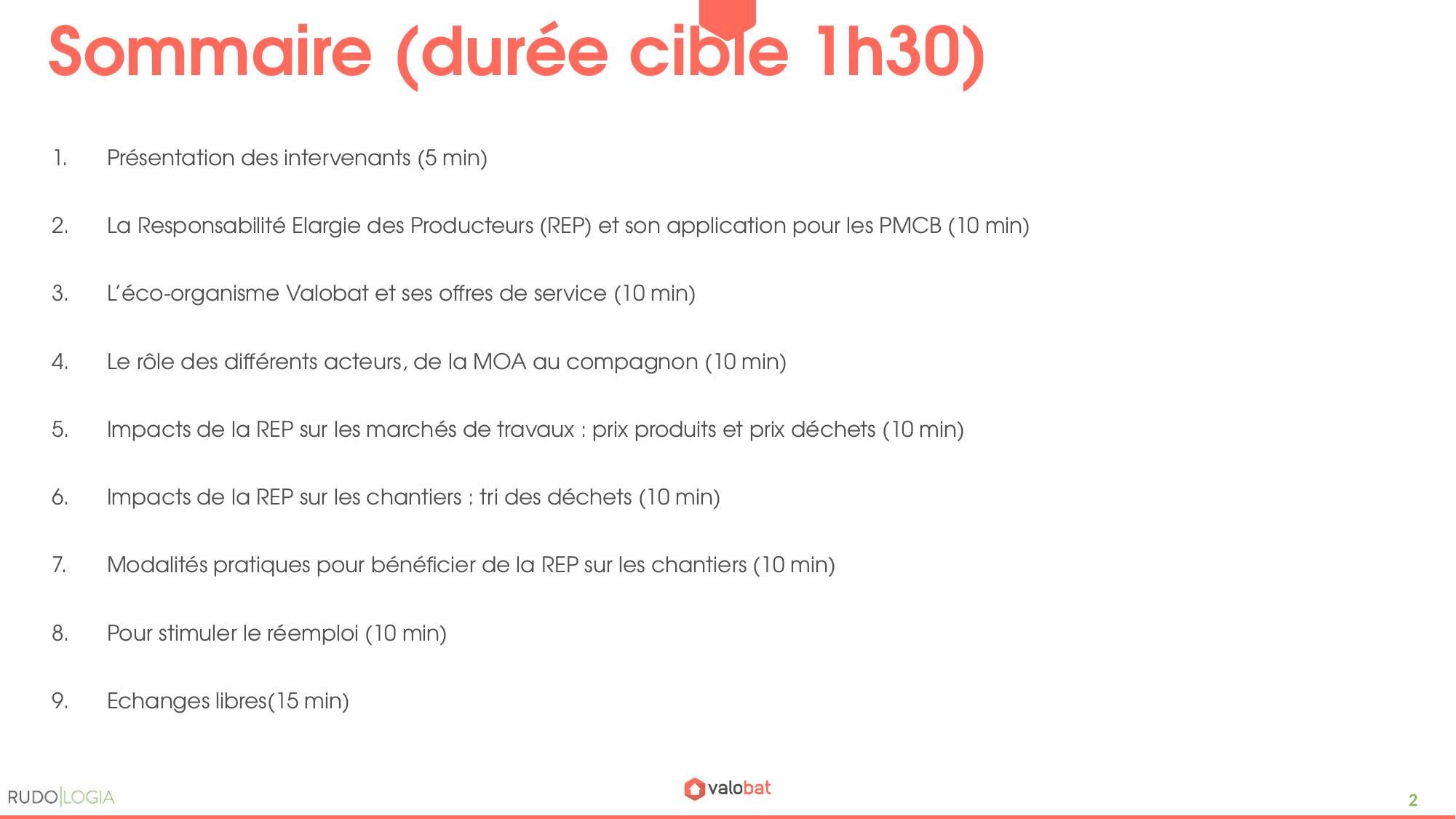

# Sommaire (durée cible 1h30)
Présentation des intervenants (5 min)

La Responsabilité Elargie des Producteurs (REP) et son application pour les PMCB (10 min)

L’éco-organisme Valobat et ses offres de service (10 min)

Le rôle des différents acteurs, de la MOA au compagnon (10 min)

Impacts de la REP sur les marchés de travaux : prix produits et prix déchets (10 min)

Impacts de la REP sur les chantiers : tri des déchets (10 min)

Modalités pratiques pour bénéficier de la REP sur les chantiers (10 min)

Pour stimuler le réemploi (10 min)

Echanges libres(15 min)
2